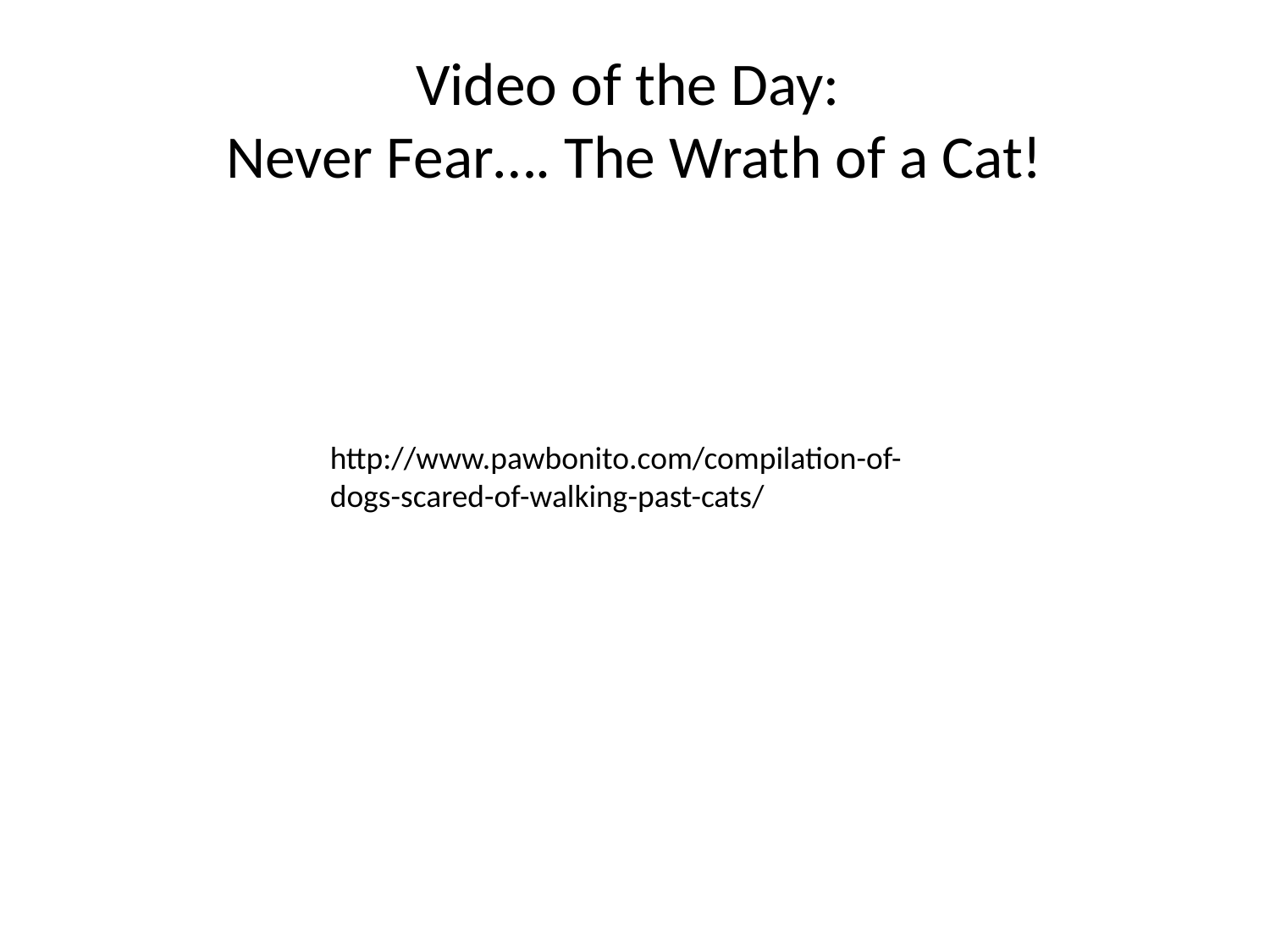

# Video of the Day: Never Fear…. The Wrath of a Cat!
http://www.pawbonito.com/compilation-of-dogs-scared-of-walking-past-cats/